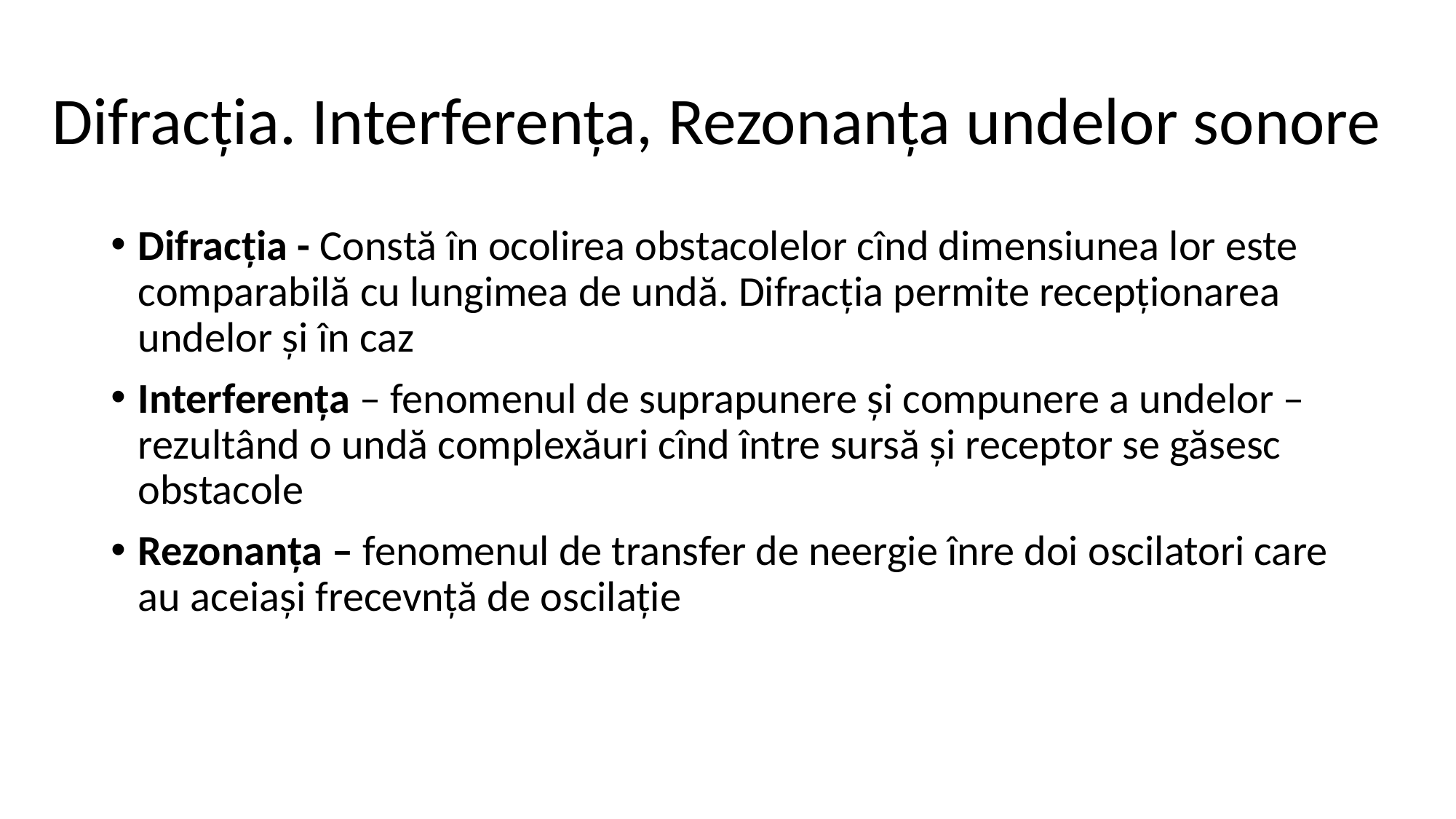

# Difracția. Interferența, Rezonanța undelor sonore
Difracția - Constă în ocolirea obstacolelor cînd dimensiunea lor este comparabilă cu lungimea de undă. Difracția permite recepționarea undelor și în caz
Interferența – fenomenul de suprapunere și compunere a undelor – rezultând o undă complexăuri cînd între sursă și receptor se găsesc obstacole
Rezonanța – fenomenul de transfer de neergie înre doi oscilatori care au aceiași frecevnță de oscilație